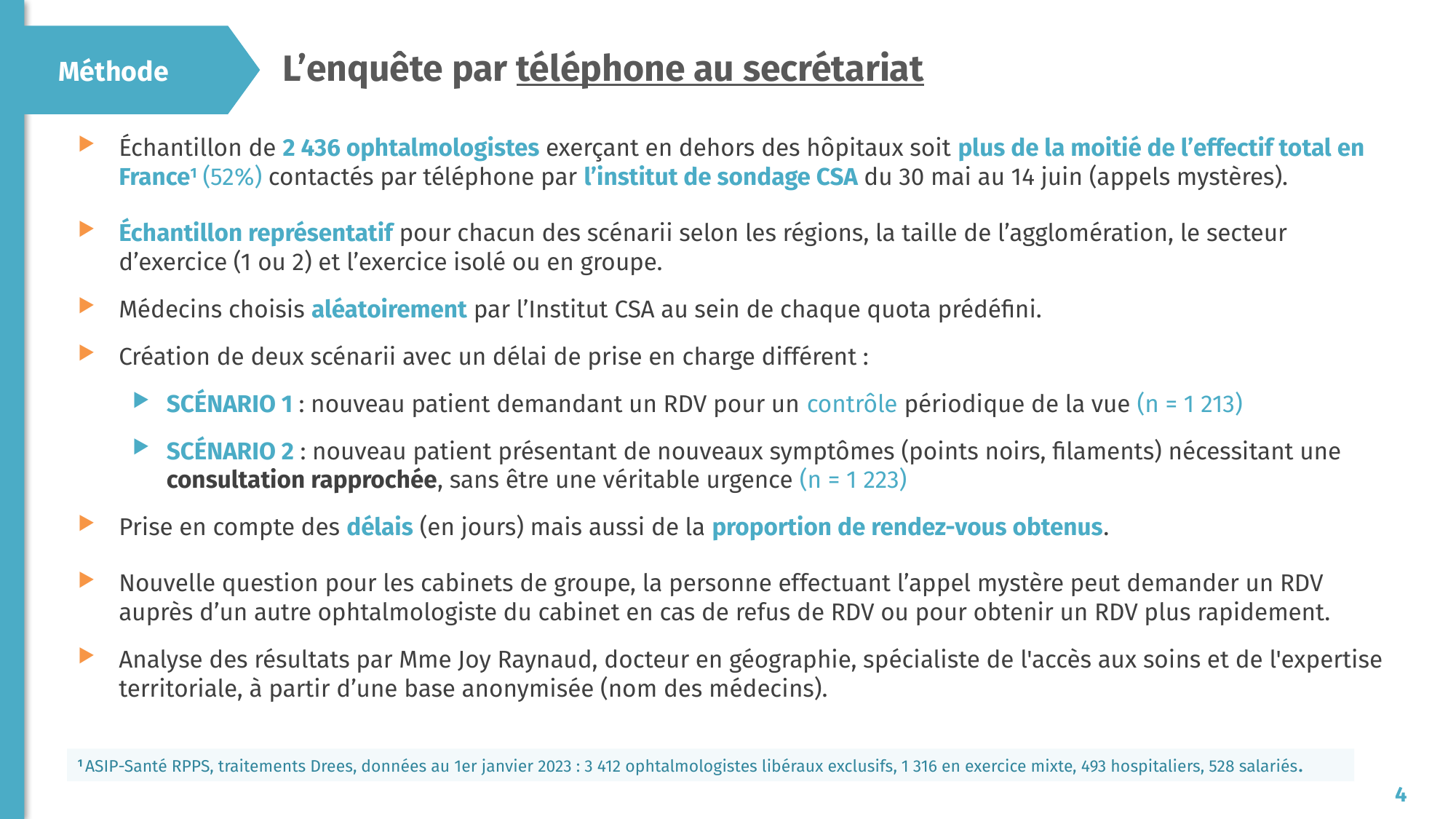

Méthode
# L’enquête par téléphone au secrétariat
Échantillon de 2 436 ophtalmologistes exerçant en dehors des hôpitaux soit plus de la moitié de l’effectif total en France1 (52%) contactés par téléphone par l’institut de sondage CSA du 30 mai au 14 juin (appels mystères).
Échantillon représentatif pour chacun des scénarii selon les régions, la taille de l’agglomération, le secteur d’exercice (1 ou 2) et l’exercice isolé ou en groupe.
Médecins choisis aléatoirement par l’Institut CSA au sein de chaque quota prédéfini.
Création de deux scénarii avec un délai de prise en charge différent :
Scénario 1 : nouveau patient demandant un RDV pour un contrôle périodique de la vue (n = 1 213)
Scénario 2 : nouveau patient présentant de nouveaux symptômes (points noirs, filaments) nécessitant une consultation rapprochée, sans être une véritable urgence (n = 1 223)
Prise en compte des délais (en jours) mais aussi de la proportion de rendez-vous obtenus.
Nouvelle question pour les cabinets de groupe, la personne effectuant l’appel mystère peut demander un RDV auprès d’un autre ophtalmologiste du cabinet en cas de refus de RDV ou pour obtenir un RDV plus rapidement.
Analyse des résultats par Mme Joy Raynaud, docteur en géographie, spécialiste de l'accès aux soins et de l'expertise territoriale, à partir d’une base anonymisée (nom des médecins).
1 ASIP-Santé RPPS, traitements Drees, données au 1er janvier 2023 : 3 412 ophtalmologistes libéraux exclusifs, 1 316 en exercice mixte, 493 hospitaliers, 528 salariés.
4